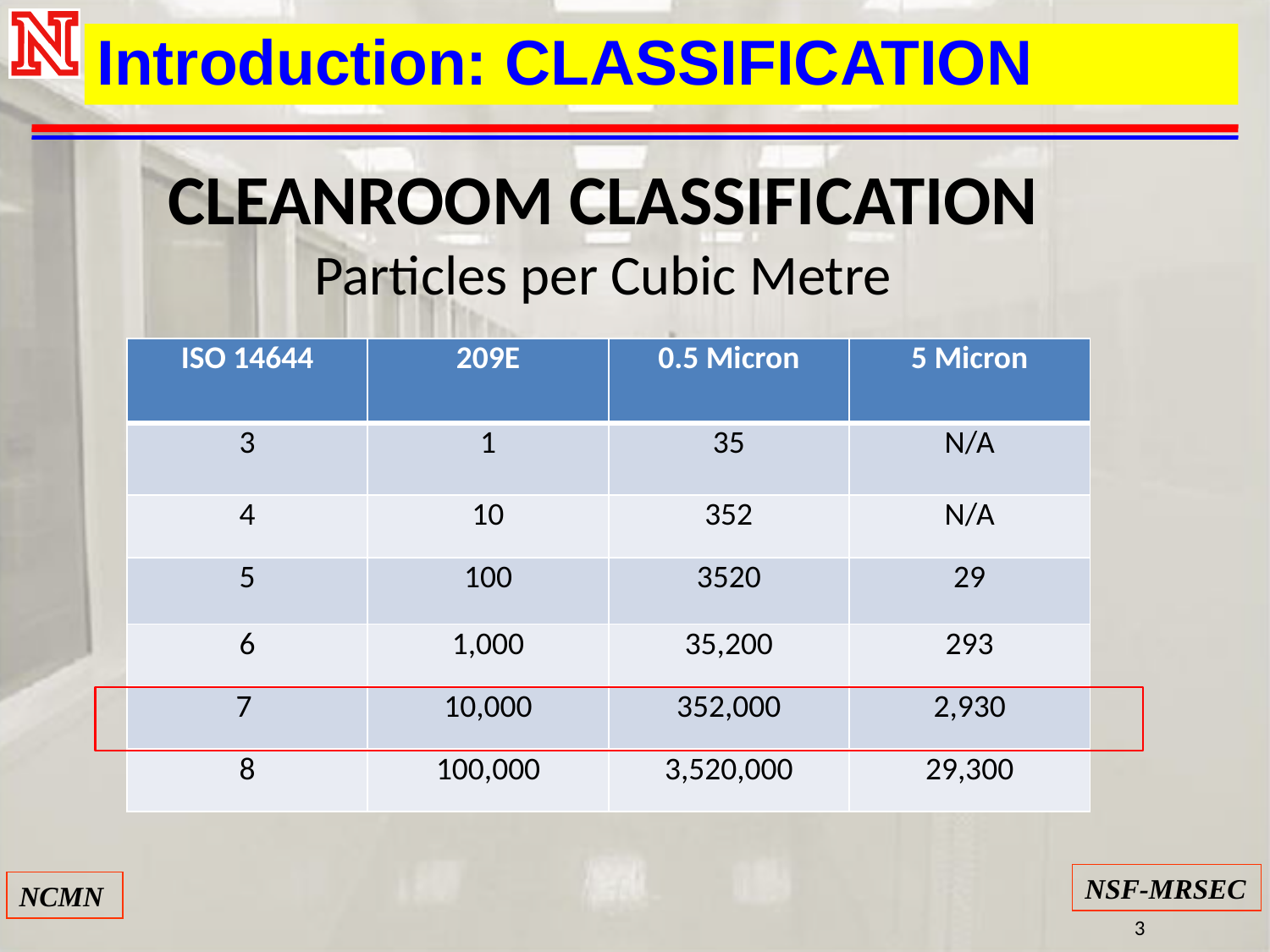

Introduction: CLASSIFICATION

CLEANROOM CLASSIFICATION
Particles per Cubic Metre
| ISO 14644 | 209E | 0.5 Micron | 5 Micron |
| --- | --- | --- | --- |
| 3 | 1 | 35 | N/A |
| 4 | 10 | 352 | N/A |
| 5 | 100 | 3520 | 29 |
| 6 | 1,000 | 35,200 | 293 |
| 7 | 10,000 | 352,000 | 2,930 |
| 8 | 100,000 | 3,520,000 | 29,300 |